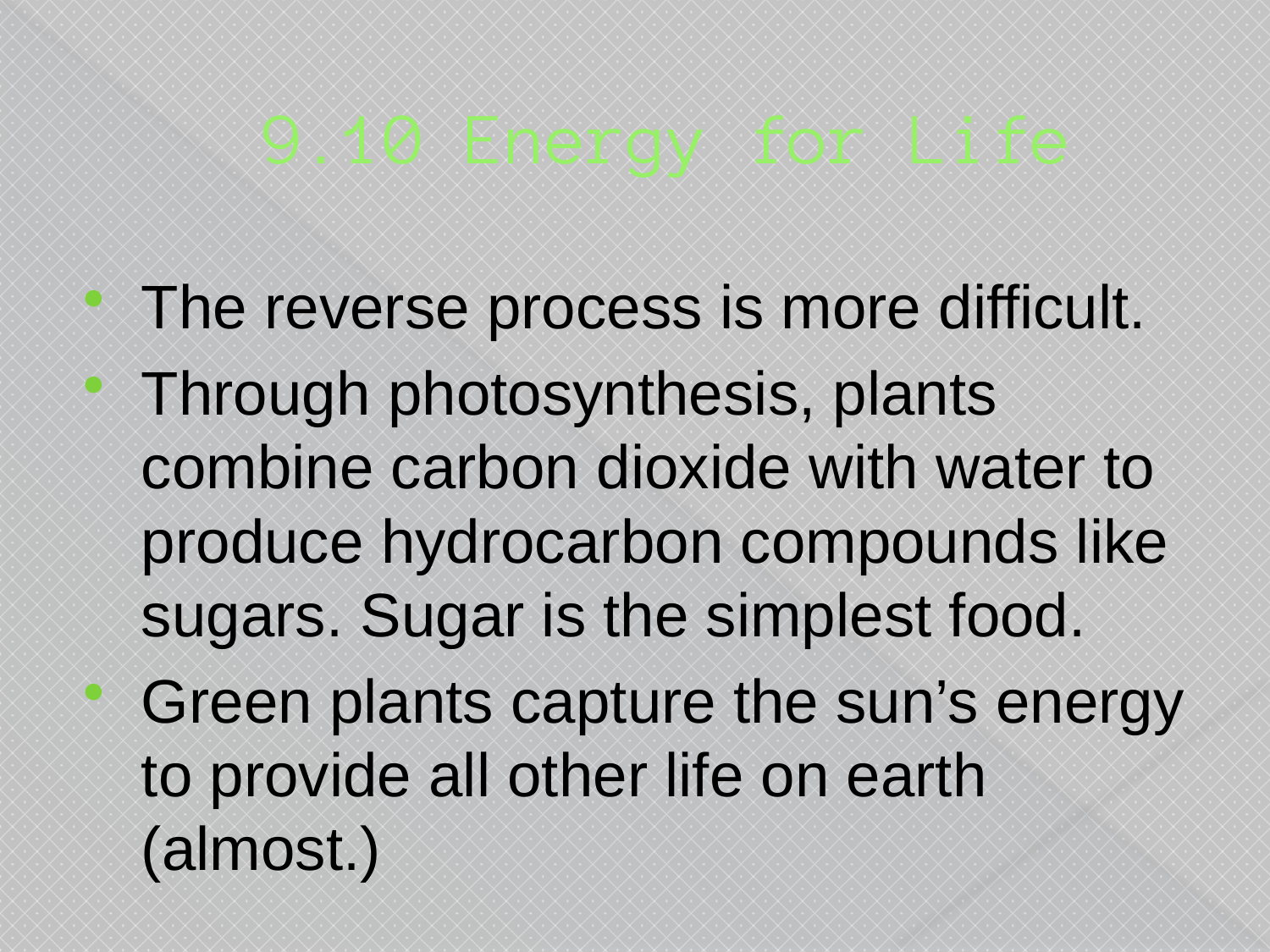

# 9.10 Energy for Life
The reverse process is more difficult.
Through photosynthesis, plants combine carbon dioxide with water to produce hydrocarbon compounds like sugars. Sugar is the simplest food.
Green plants capture the sun’s energy to provide all other life on earth (almost.)